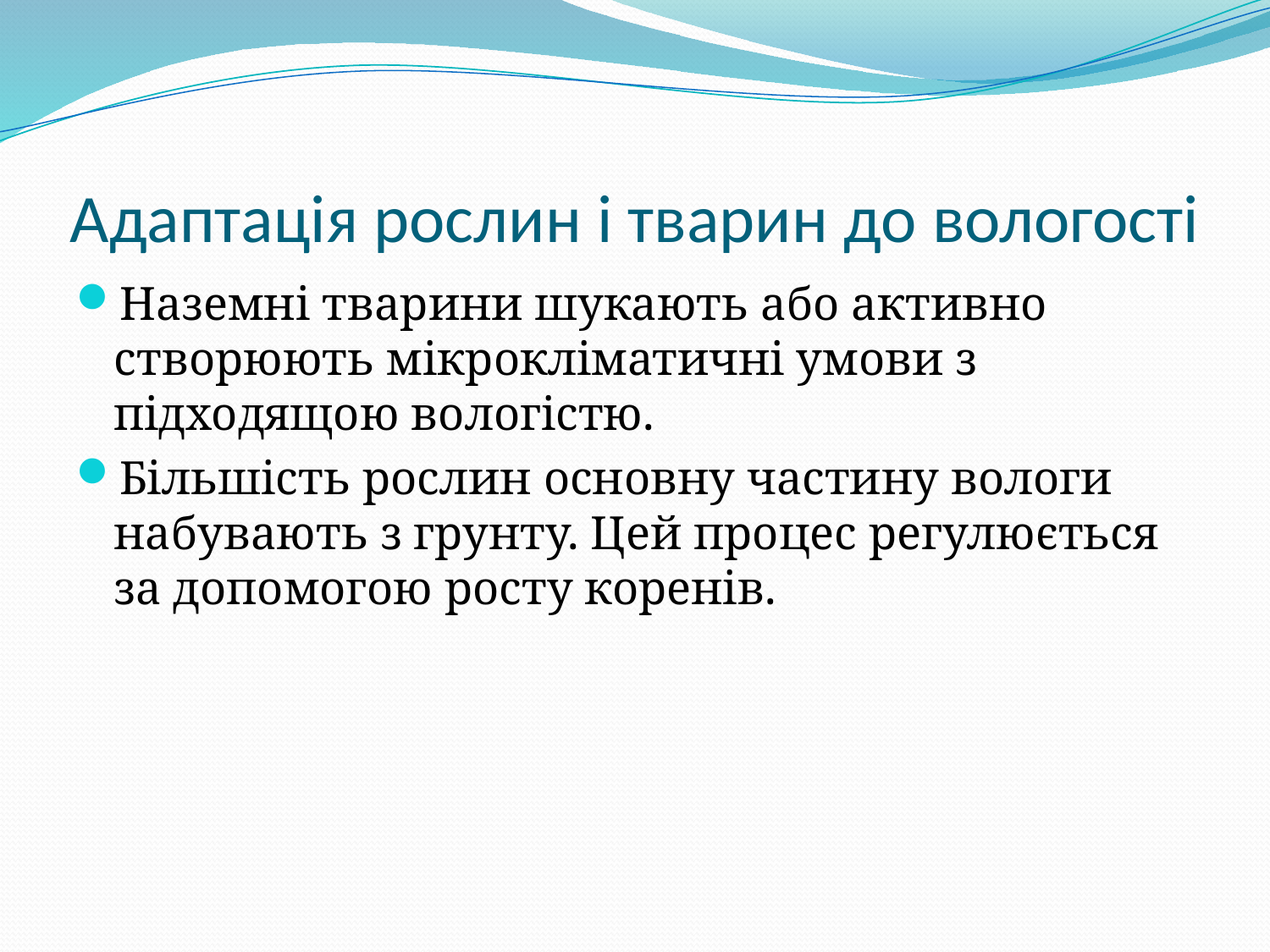

# Адаптація рослин і тварин до вологості
Наземні тварини шукають або активно створюють мікрокліматичні умови з підходящою вологістю.
Більшість рослин основну частину вологи набувають з грунту. Цей процес регулюється за допомогою росту коренів.